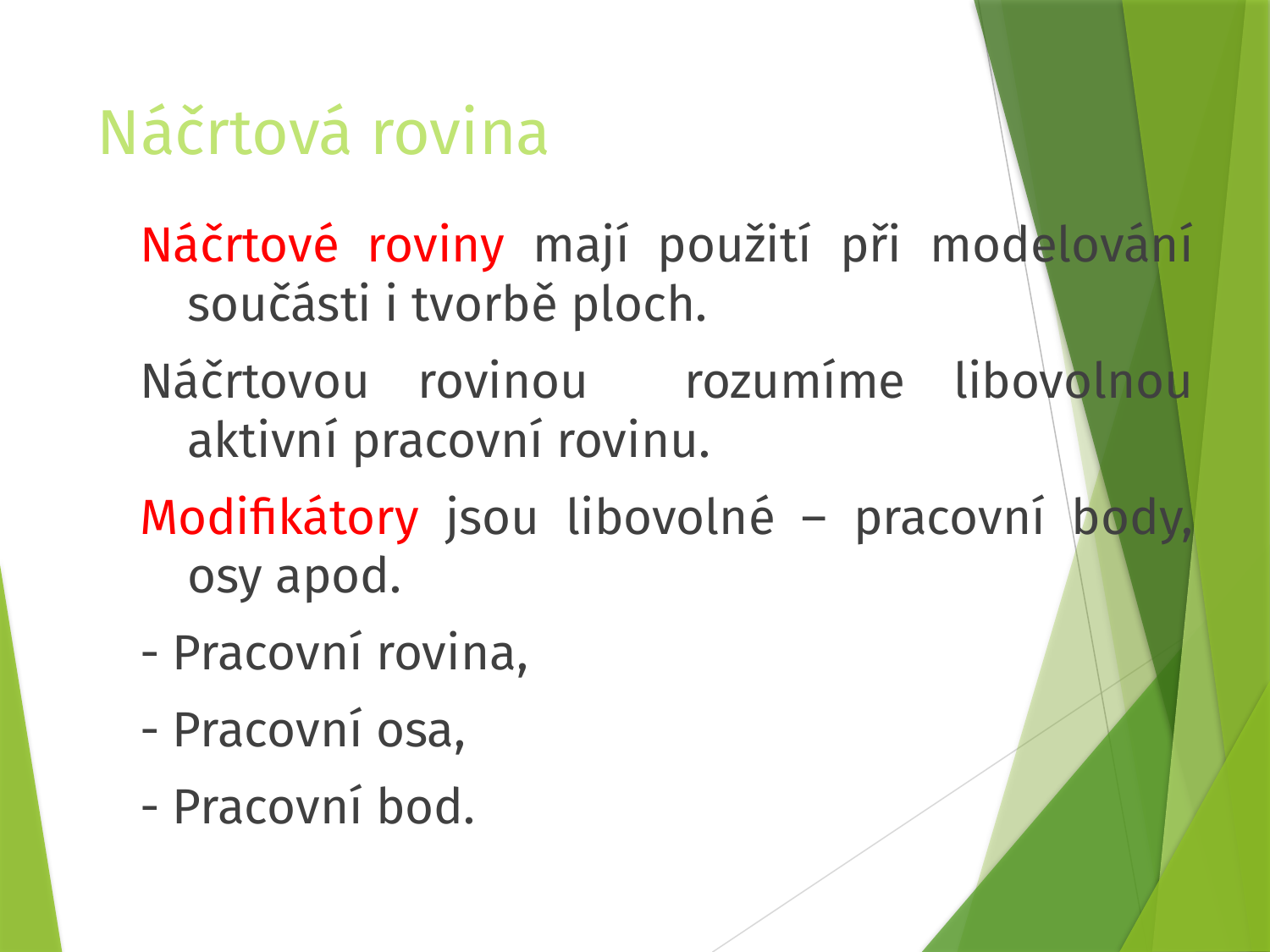

# Náčrtová rovina
Náčrtové roviny mají použití při modelování součásti i tvorbě ploch.
Náčrtovou rovinou  rozumíme libovolnou aktivní pracovní rovinu.
Modifikátory jsou libovolné – pracovní body, osy apod.
- Pracovní rovina,
- Pracovní osa,
- Pracovní bod.